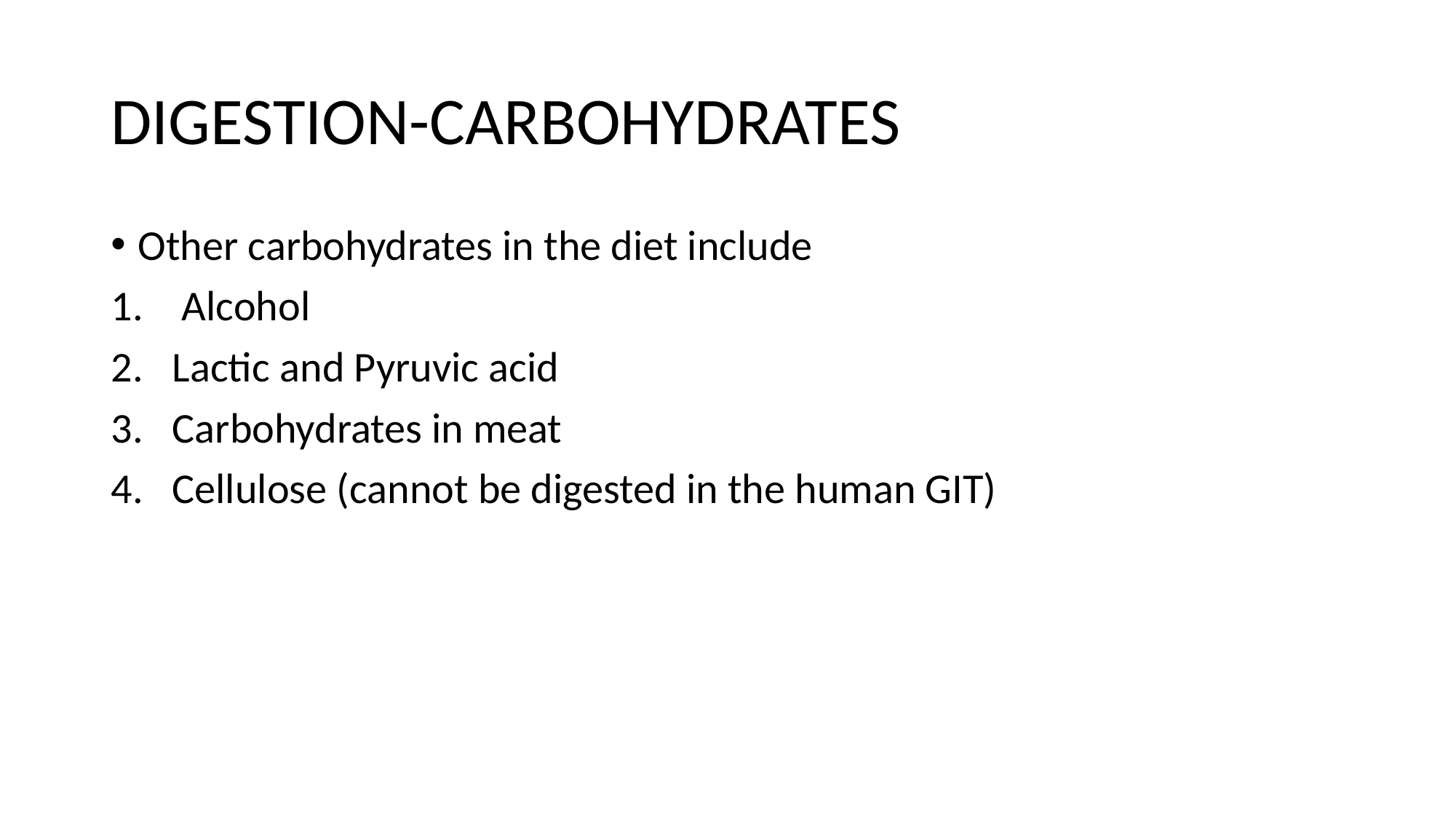

# DIGESTION-CARBOHYDRATES
Other carbohydrates in the diet include
 Alcohol
Lactic and Pyruvic acid
Carbohydrates in meat
Cellulose (cannot be digested in the human GIT)